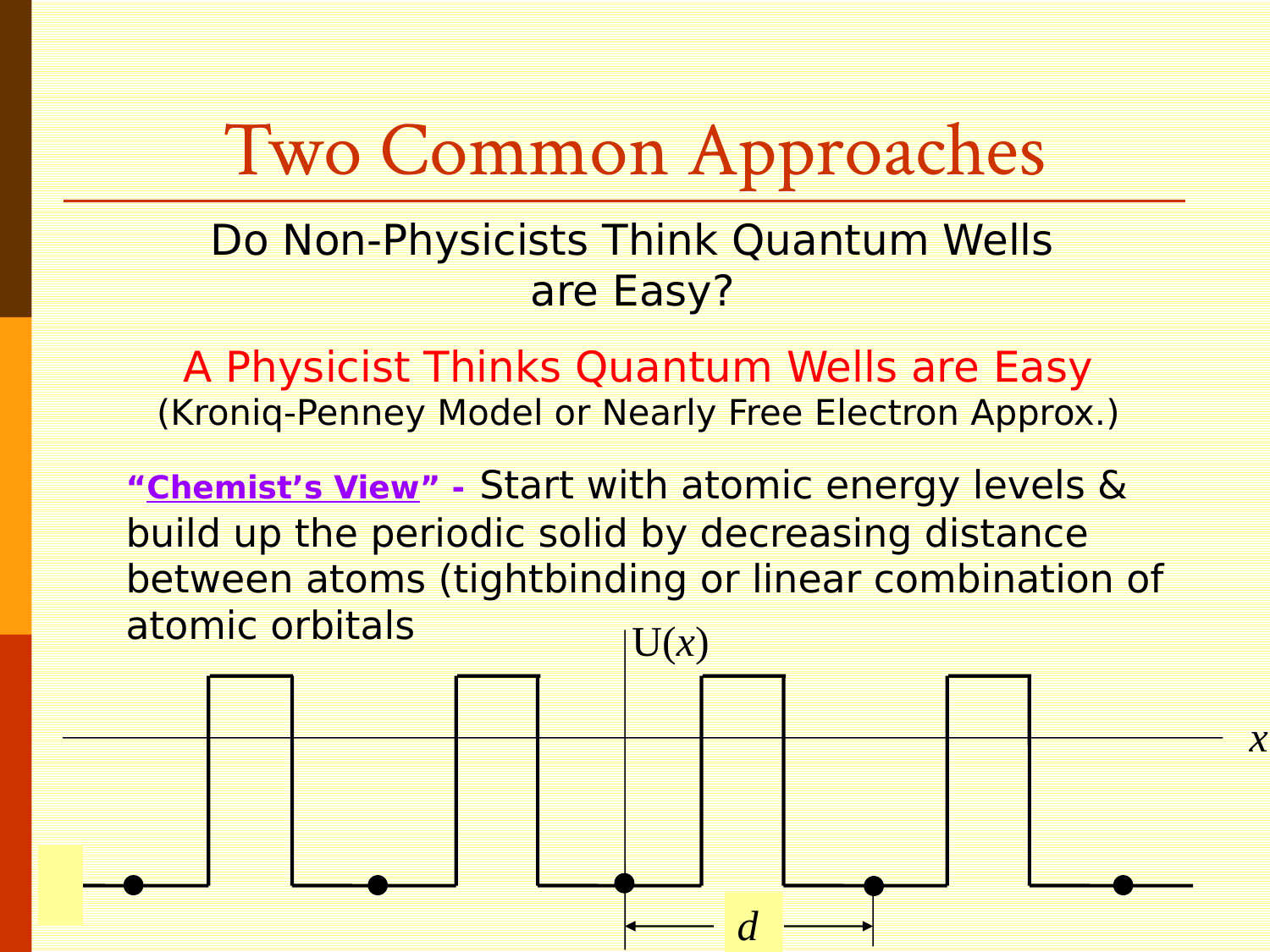

# Two Common Approaches
Do Non-Physicists Think Quantum Wells are Easy?
A Physicist Thinks Quantum Wells are Easy (Kroniq-Penney Model or Nearly Free Electron Approx.)
“Chemist’s View” - Start with atomic energy levels & build up the periodic solid by decreasing distance between atoms (tightbinding or linear combination of atomic orbitals
U(x)

x

d